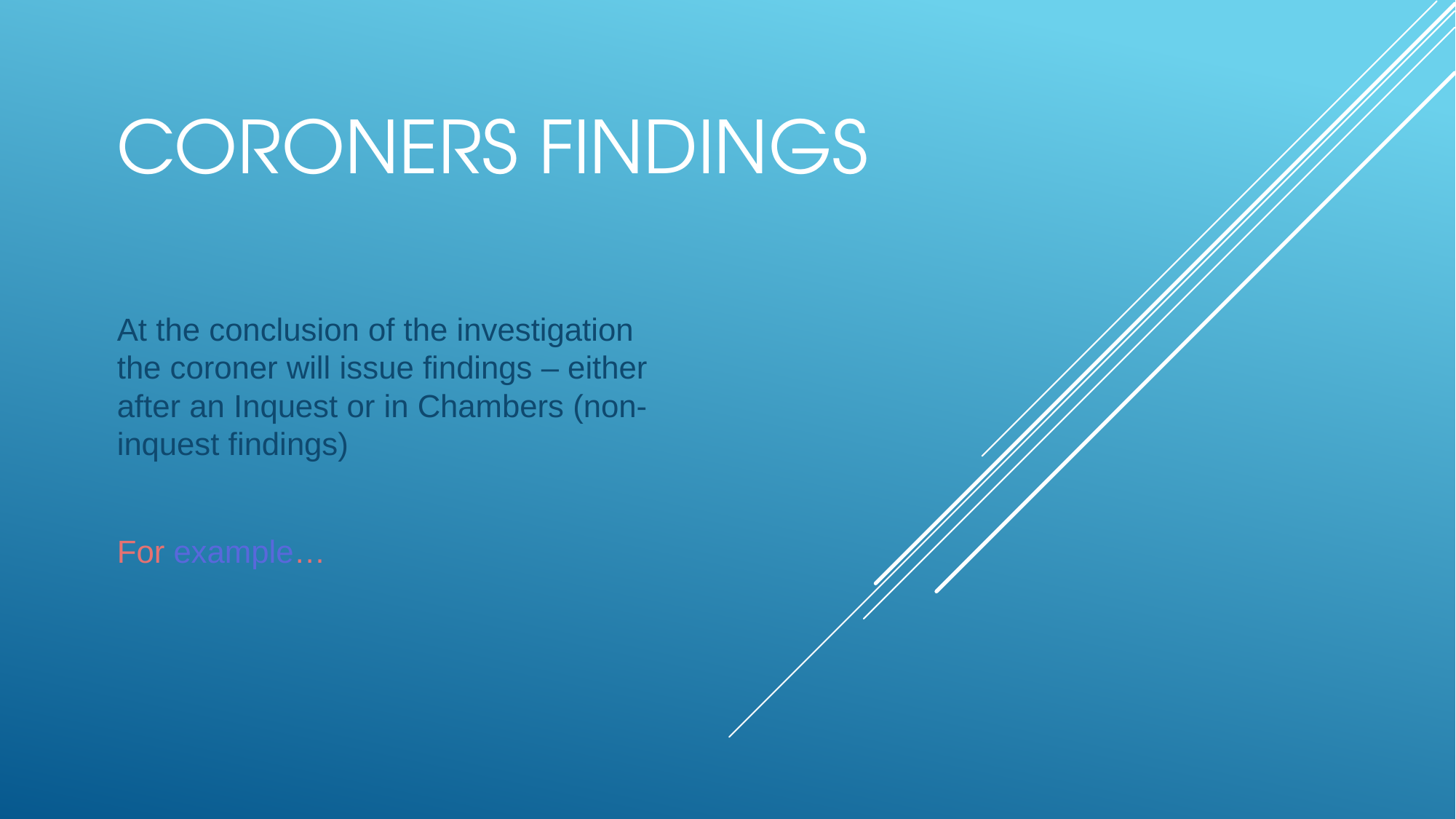

# CORONERS FINDINGS
At the conclusion of the investigation the coroner will issue findings – either after an Inquest or in Chambers (non-inquest findings)

For example…